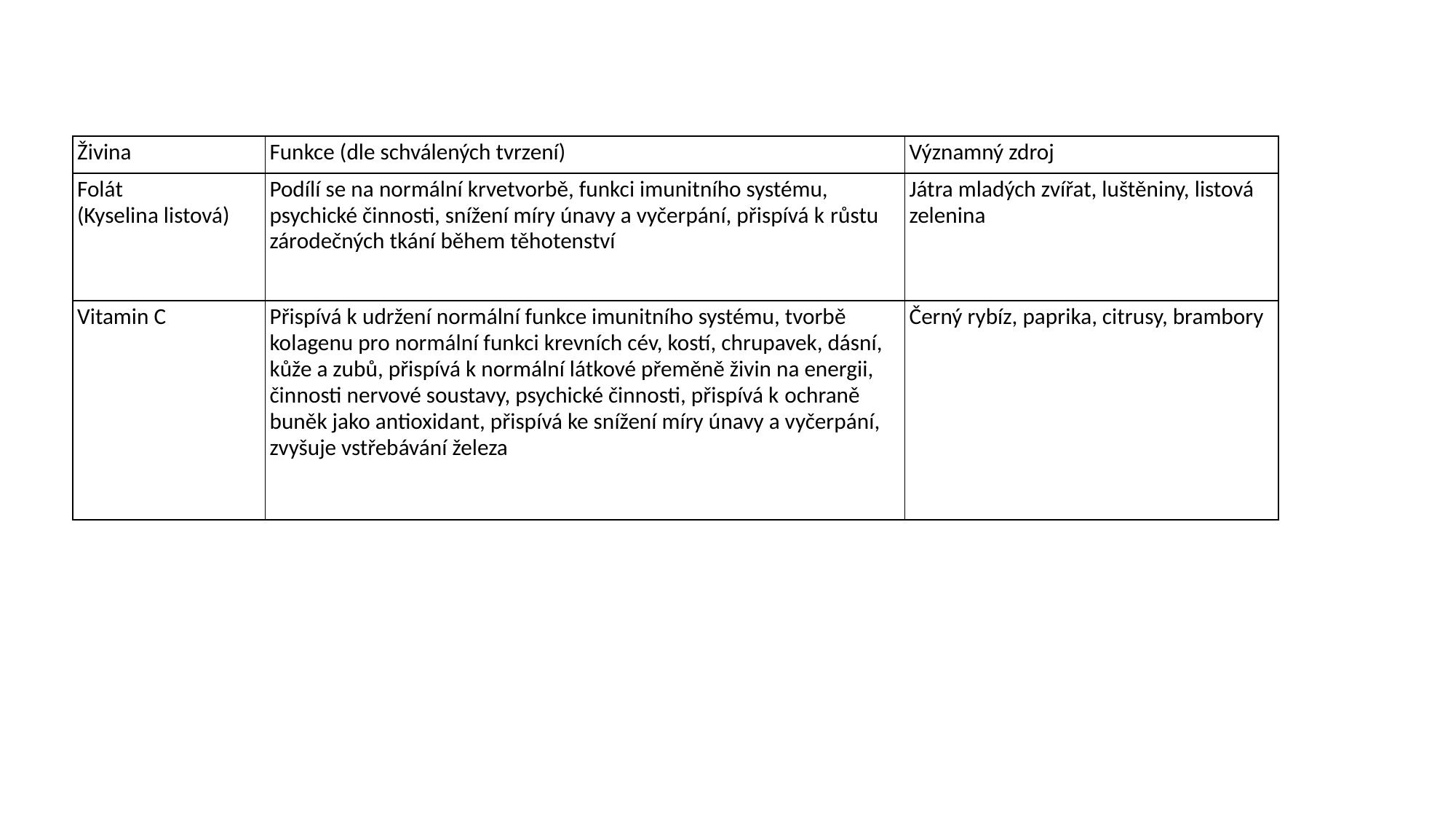

| Živina | Funkce (dle schválených tvrzení) | Významný zdroj |
| --- | --- | --- |
| Folát (Kyselina listová) | Podílí se na normální krvetvorbě, funkci imunitního systému, psychické činnosti, snížení míry únavy a vyčerpání, přispívá k růstu zárodečných tkání během těhotenství | Játra mladých zvířat, luštěniny, listová zelenina |
| Vitamin C | Přispívá k udržení normální funkce imunitního systému, tvorbě kolagenu pro normální funkci krevních cév, kostí, chrupavek, dásní, kůže a zubů, přispívá k normální látkové přeměně živin na energii, činnosti nervové soustavy, psychické činnosti, přispívá k ochraně buněk jako antioxidant, přispívá ke snížení míry únavy a vyčerpání, zvyšuje vstřebávání železa | Černý rybíz, paprika, citrusy, brambory |